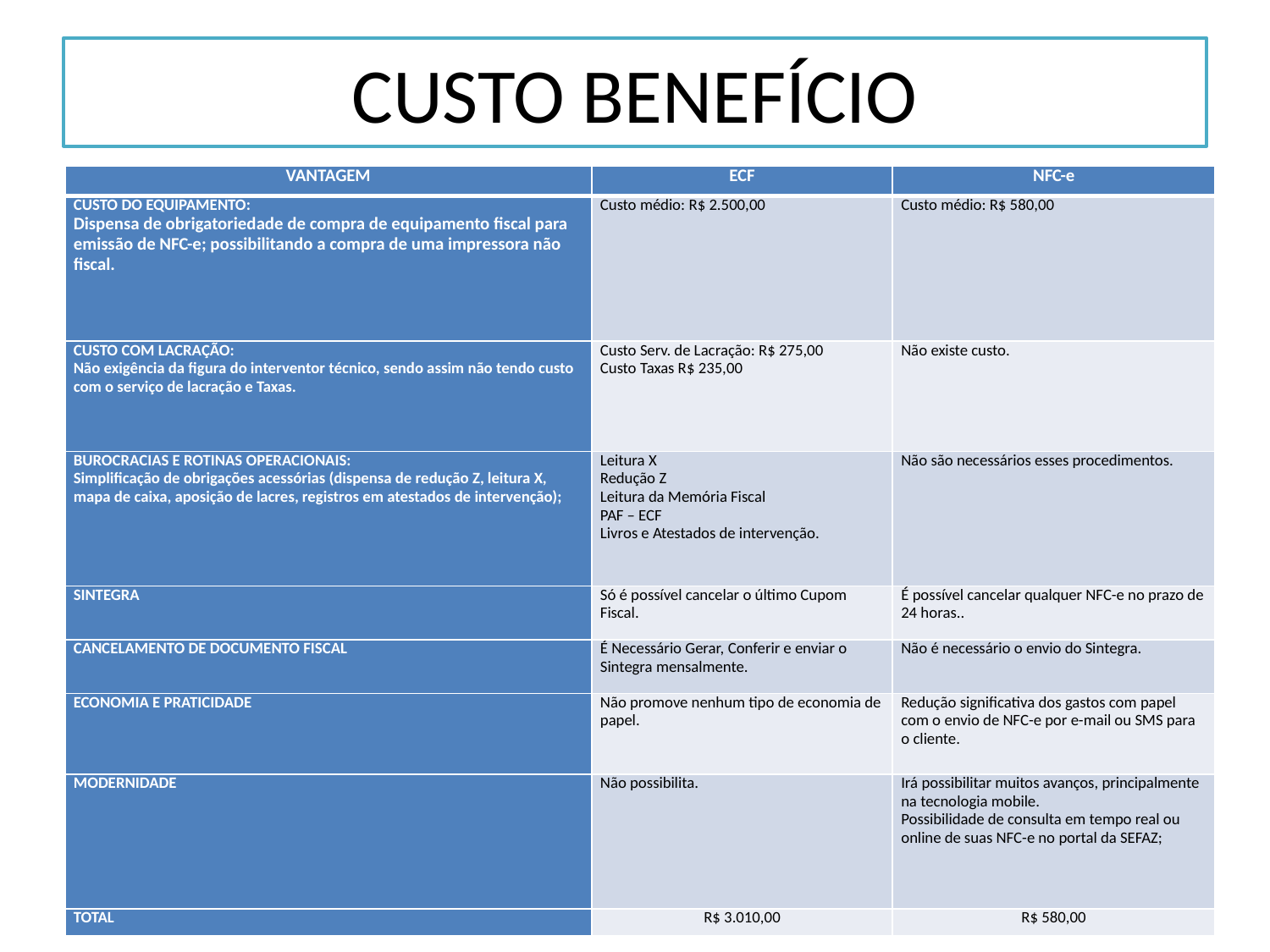

# CUSTO BENEFÍCIO
| VANTAGEM | ECF | NFC-e |
| --- | --- | --- |
| CUSTO DO EQUIPAMENTO: Dispensa de obrigatoriedade de compra de equipamento fiscal para emissão de NFC-e; possibilitando a compra de uma impressora não fiscal. | Custo médio: R$ 2.500,00 | Custo médio: R$ 580,00 |
| CUSTO COM LACRAÇÃO: Não exigência da figura do interventor técnico, sendo assim não tendo custo com o serviço de lacração e Taxas. | Custo Serv. de Lacração: R$ 275,00 Custo Taxas R$ 235,00 | Não existe custo. |
| BUROCRACIAS E ROTINAS OPERACIONAIS: Simplificação de obrigações acessórias (dispensa de redução Z, leitura X, mapa de caixa, aposição de lacres, registros em atestados de intervenção); | Leitura X Redução Z Leitura da Memória Fiscal PAF – ECF Livros e Atestados de intervenção. | Não são necessários esses procedimentos. |
| SINTEGRA | Só é possível cancelar o último Cupom Fiscal. | É possível cancelar qualquer NFC-e no prazo de 24 horas.. |
| CANCELAMENTO DE DOCUMENTO FISCAL | É Necessário Gerar, Conferir e enviar o Sintegra mensalmente. | Não é necessário o envio do Sintegra. |
| ECONOMIA E PRATICIDADE | Não promove nenhum tipo de economia de papel. | Redução significativa dos gastos com papel com o envio de NFC-e por e-mail ou SMS para o cliente. |
| MODERNIDADE | Não possibilita. | Irá possibilitar muitos avanços, principalmente na tecnologia mobile. Possibilidade de consulta em tempo real ou online de suas NFC-e no portal da SEFAZ; |
| TOTAL | R$ 3.010,00 | R$ 580,00 |